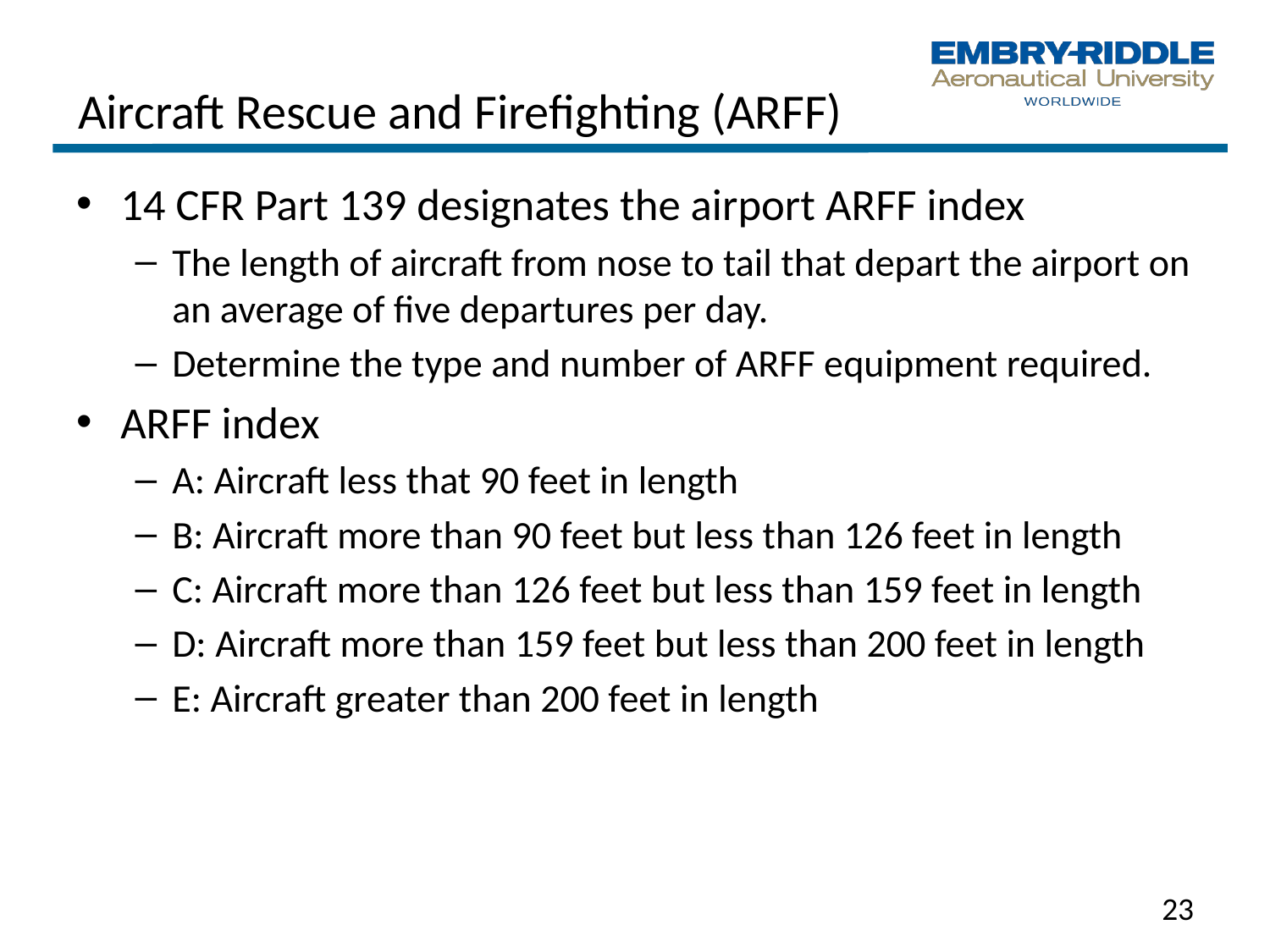

# Aircraft Rescue and Firefighting (ARFF)
14 CFR Part 139 designates the airport ARFF index
The length of aircraft from nose to tail that depart the airport on an average of five departures per day.
Determine the type and number of ARFF equipment required.
ARFF index
A: Aircraft less that 90 feet in length
B: Aircraft more than 90 feet but less than 126 feet in length
C: Aircraft more than 126 feet but less than 159 feet in length
D: Aircraft more than 159 feet but less than 200 feet in length
E: Aircraft greater than 200 feet in length

23